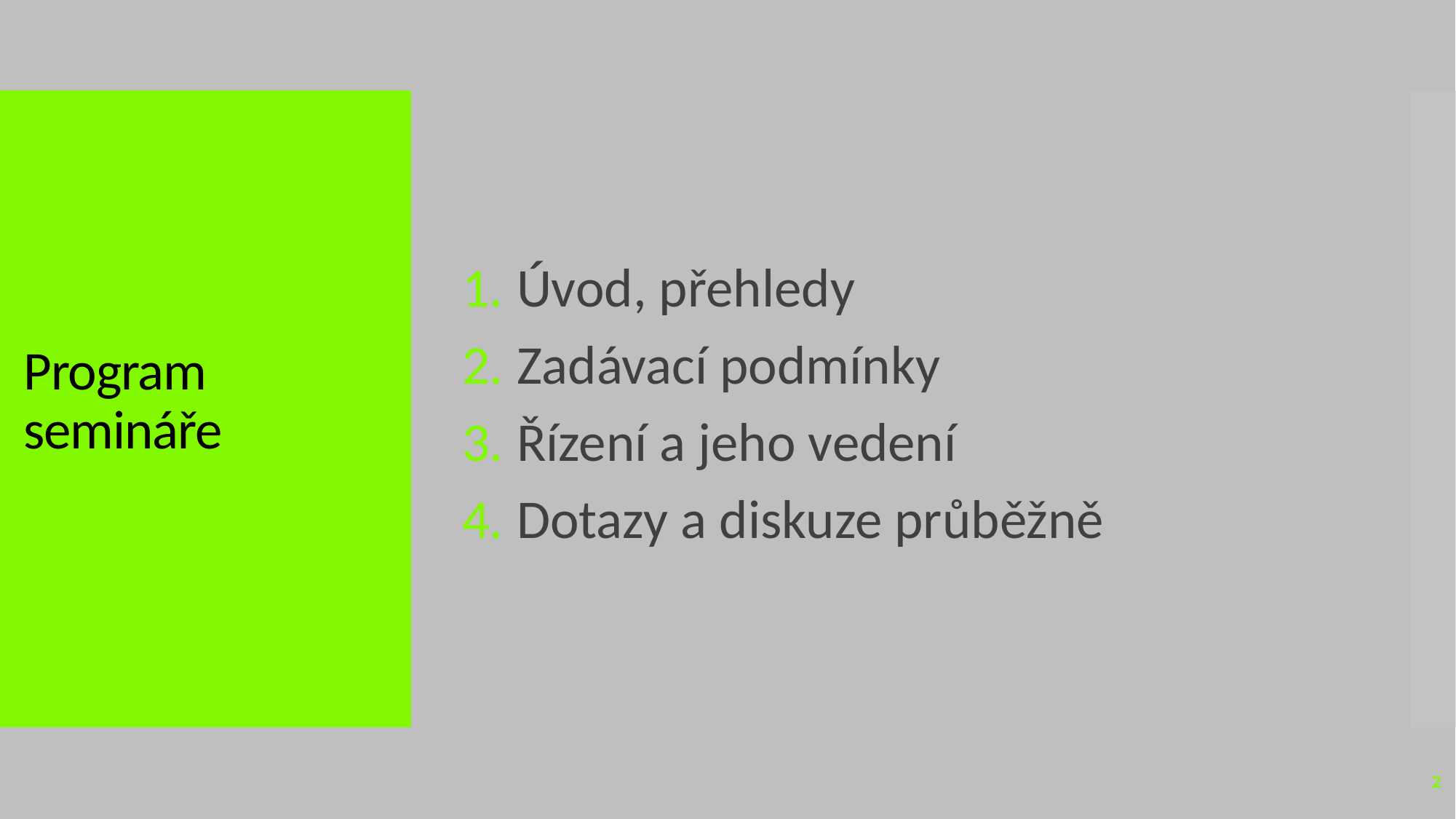

Úvod, přehledy
Zadávací podmínky
Řízení a jeho vedení
Dotazy a diskuze průběžně
# Program semináře

2